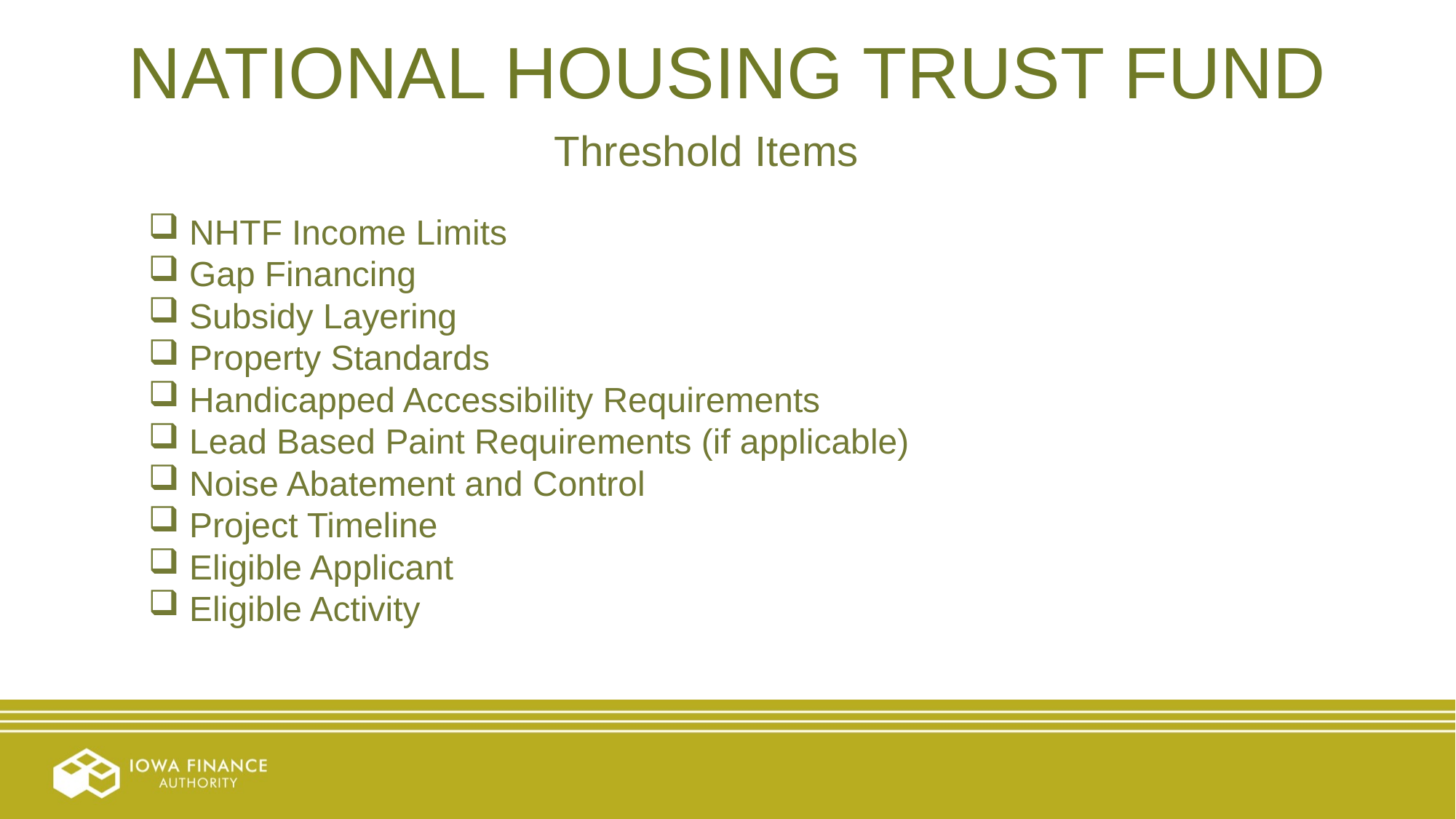

NATIONAL HOUSING TRUST FUND

Threshold Items
NHTF Income Limits
Gap Financing
Subsidy Layering
Property Standards
Handicapped Accessibility Requirements
Lead Based Paint Requirements (if applicable)
Noise Abatement and Control
Project Timeline
Eligible Applicant
Eligible Activity